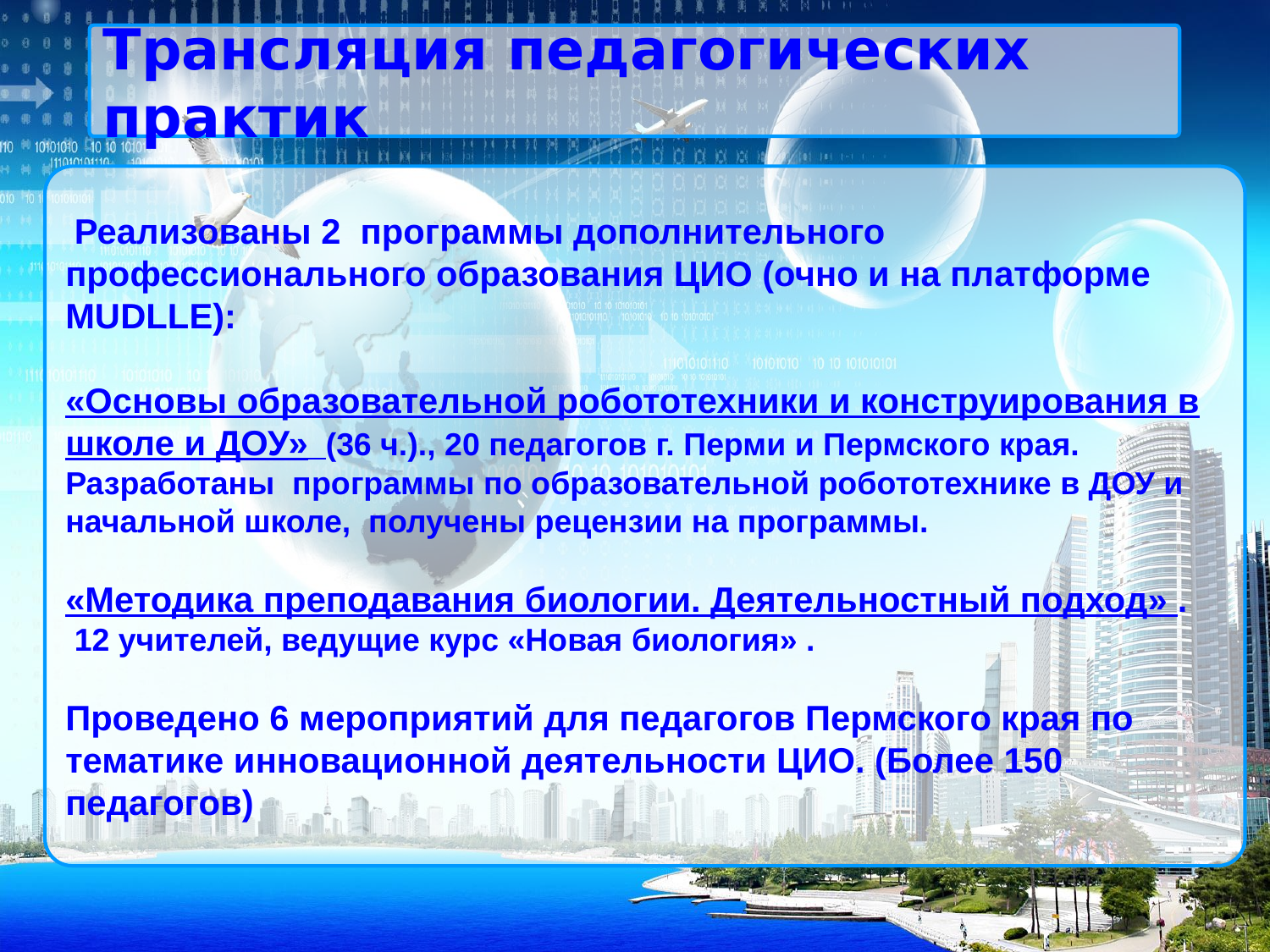

Трансляция педагогических практик
 Реализованы 2  программы дополнительного профессионального образования ЦИО (очно и на платформе MUDLLE):

«Основы образовательной робототехники и конструирования в школе и ДОУ»  (36 ч.)., 20 педагогов г. Перми и Пермского края. Разработаны  программы по образовательной робототехнике в ДОУ и начальной школе,  получены рецензии на программы.

«Методика преподавания биологии. Деятельностный подход» .
 12 учителей, ведущие курс «Новая биология» .

Проведено 6 мероприятий для педагогов Пермского края по тематике инновационной деятельности ЦИО. (Более 150 педагогов)